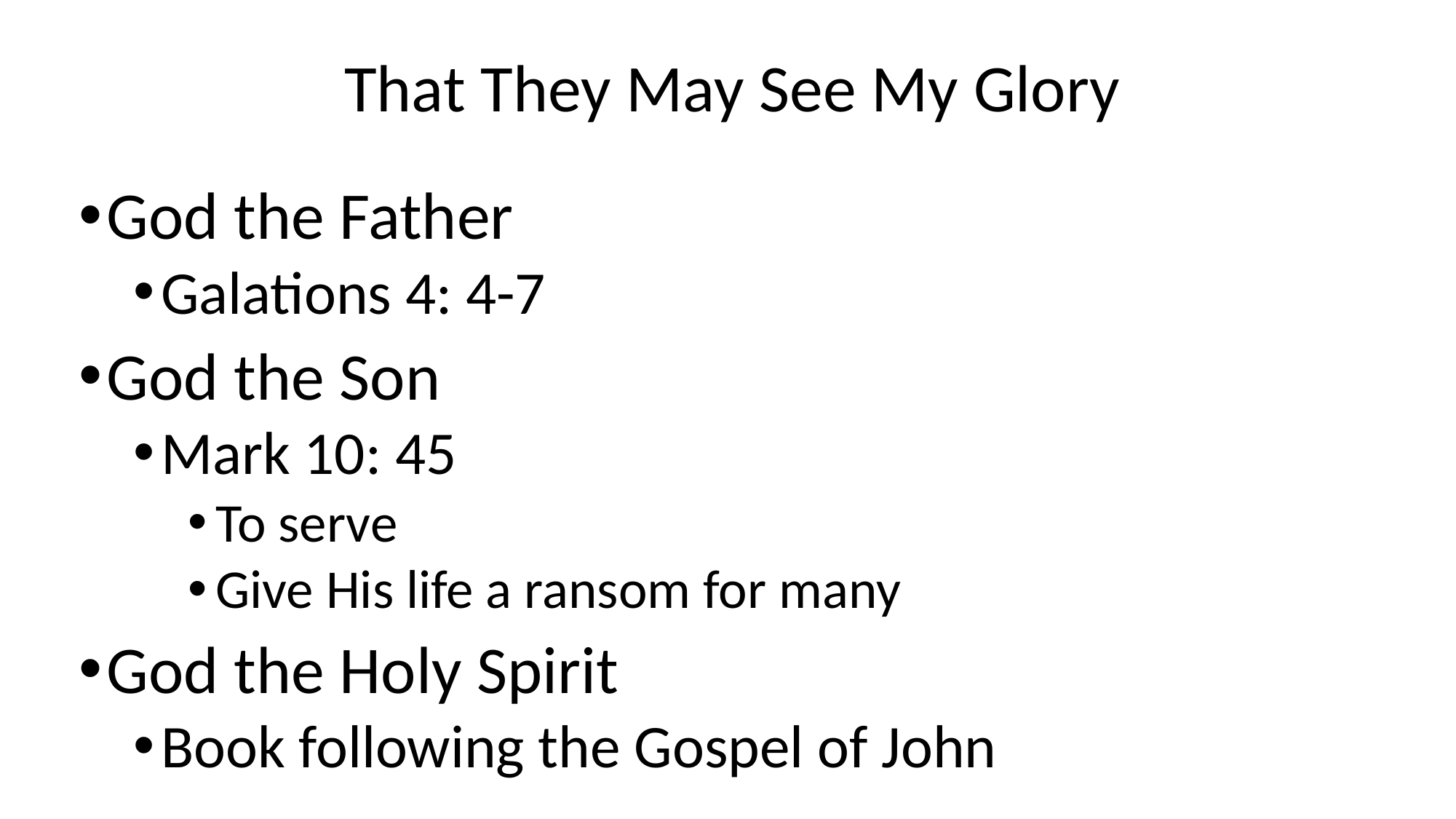

# That They May See My Glory
God the Father
Galations 4: 4-7
God the Son
Mark 10: 45
To serve
Give His life a ransom for many
God the Holy Spirit
Book following the Gospel of John